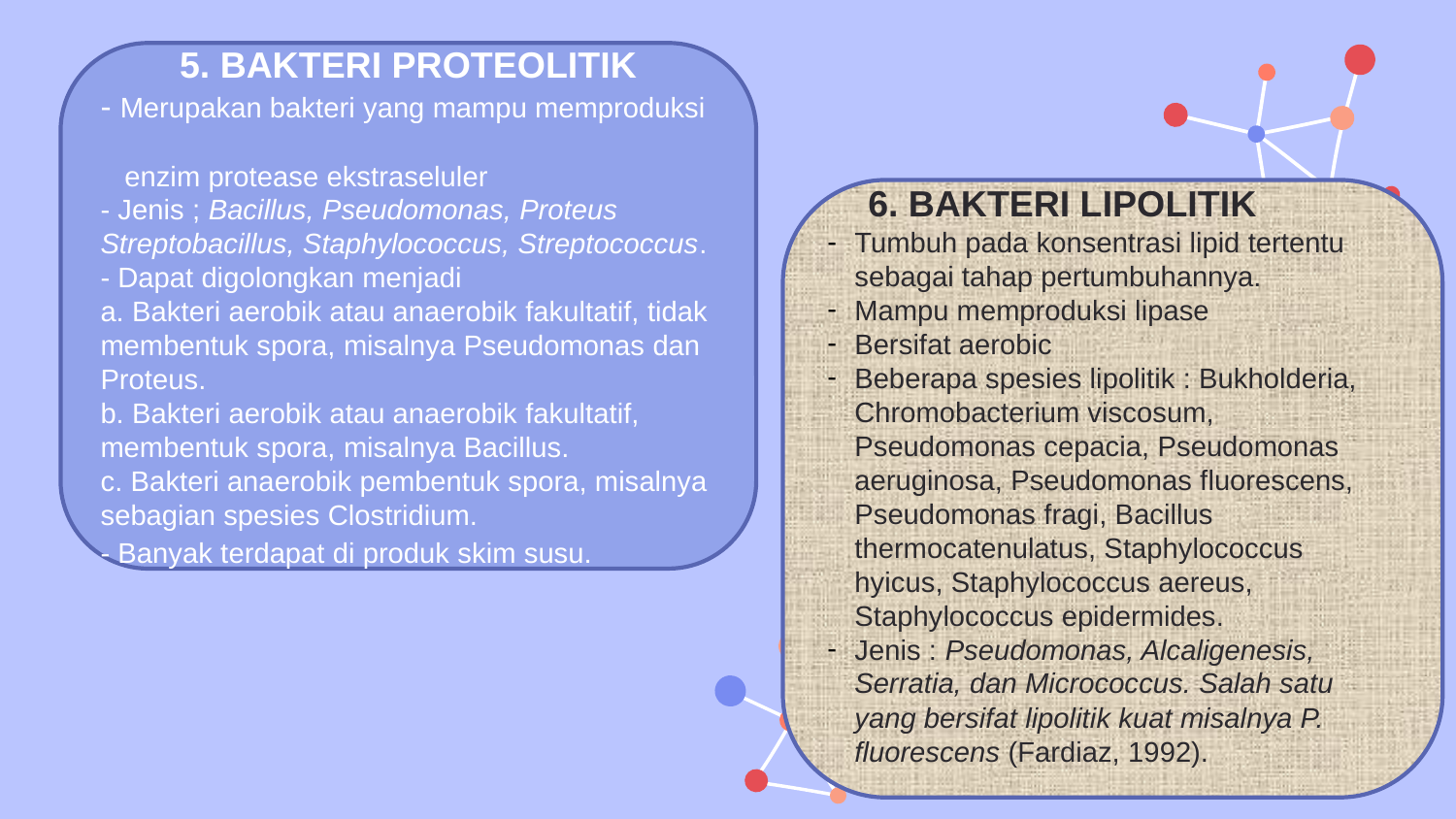

5. BAKTERI PROTEOLITIK
- Merupakan bakteri yang mampu memproduksi
   enzim protease ekstraseluler
- Jenis ; Bacillus, Pseudomonas, Proteus
Streptobacillus, Staphylococcus, Streptococcus.
- Dapat digolongkan menjadi
a. Bakteri aerobik atau anaerobik fakultatif, tidak membentuk spora, misalnya Pseudomonas dan Proteus.
b. Bakteri aerobik atau anaerobik fakultatif, membentuk spora, misalnya Bacillus.
c. Bakteri anaerobik pembentuk spora, misalnya sebagian spesies Clostridium.
- Banyak terdapat di produk skim susu.
    6. BAKTERI LIPOLITIK
Tumbuh pada konsentrasi lipid tertentu sebagai tahap pertumbuhannya.
Mampu memproduksi lipase
Bersifat aerobic
Beberapa spesies lipolitik : Bukholderia, Chromobacterium viscosum, Pseudomonas cepacia, Pseudomonas aeruginosa, Pseudomonas fluorescens, Pseudomonas fragi, Bacillus thermocatenulatus, Staphylococcus hyicus, Staphylococcus aereus, Staphylococcus epidermides.
Jenis : Pseudomonas, Alcaligenesis, Serratia, dan Micrococcus. Salah satu yang bersifat lipolitik kuat misalnya P. fluorescens (Fardiaz, 1992).